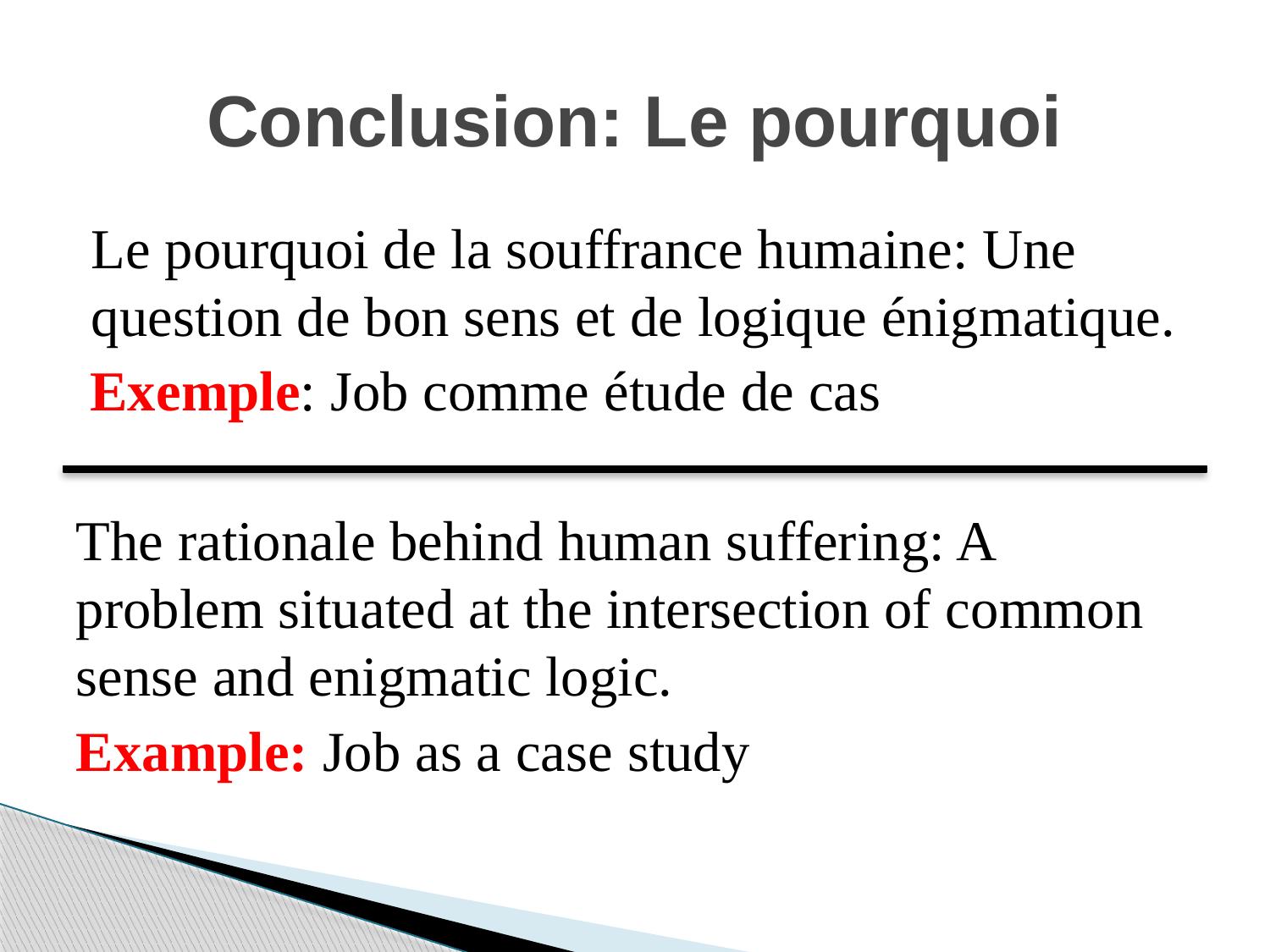

# Conclusion: Le pourquoi
Le pourquoi de la souffrance humaine: Une question de bon sens et de logique énigmatique.
 Exemple: Job comme étude de cas

The rationale behind human suffering: A problem situated at the intersection of common sense and enigmatic logic.
Example: Job as a case study